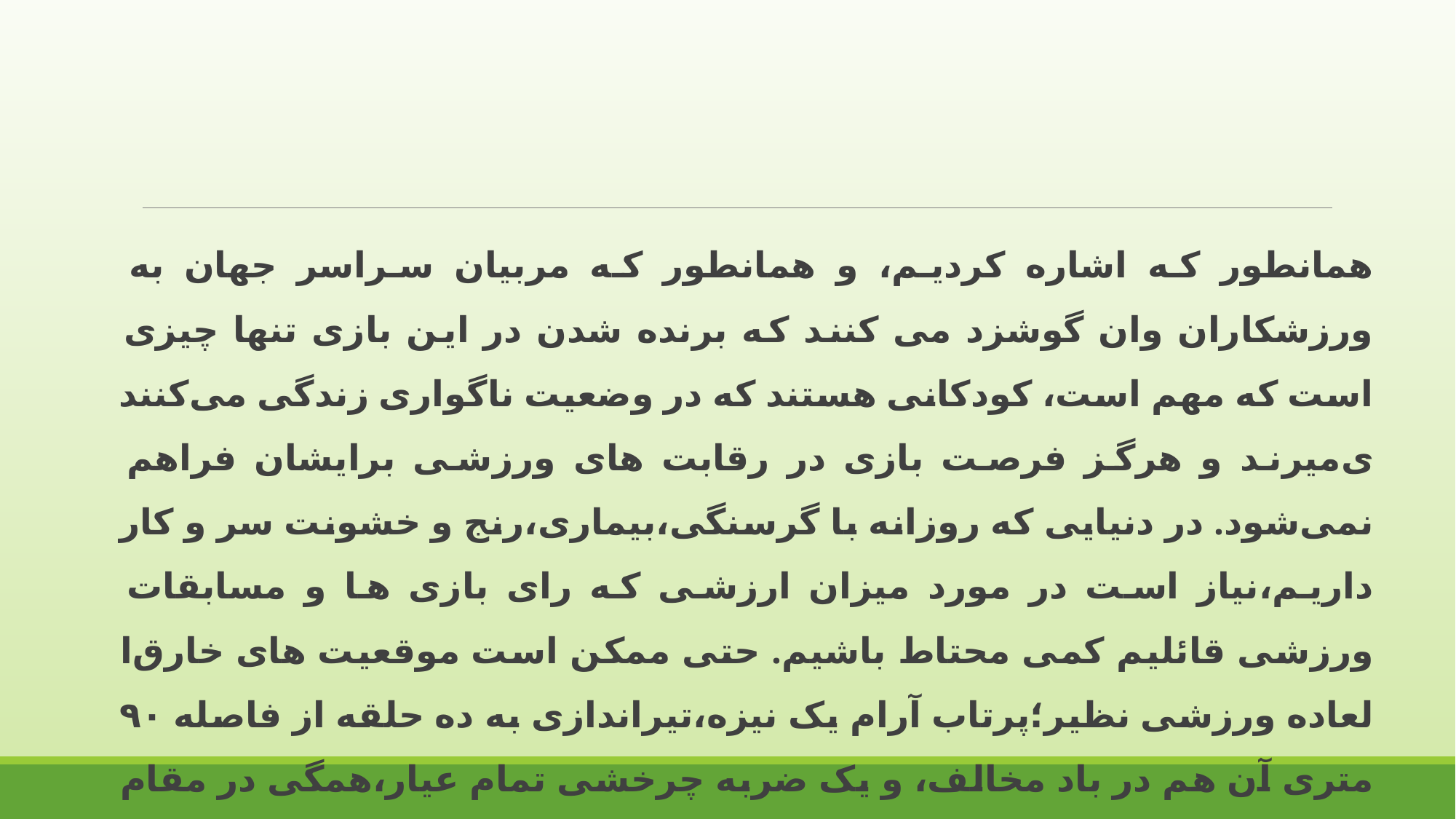

همانطور که اشاره کردیم، و همانطور که مربیان سراسر جهان به ورزشکاران وان گوشزد می‌ کنند که برنده شدن در این بازی تنها چیزی است که مهم است، کودکانی هستند که در وضعیت ناگواری زندگی می‌کنند ی‌میرند و هرگز فرصت بازی در رقابت‌ های ورزشی برایشان فراهم نمی‌شود. در دنیایی که روزانه با گرسنگی،بیماری،رنج و خشونت سر و کار داریم،نیاز است در مورد میزان ارزشی که رای بازی‌ ها و مسابقات ورزشی قائلیم کمی محتاط باشیم. حتی ممکن است موقعیت ‌های خارق‌ا لعاده ورزشی نظیر؛پرتاب آرام یک نیزه،تیراندازی به ده حلقه از فاصله ۹۰ متری آن هم در باد مخالف، و یک ضربه چرخشی تمام عیار،همگی در مقام مقایسه با برخی وقایع ‌اهمیت به نظر برسند.